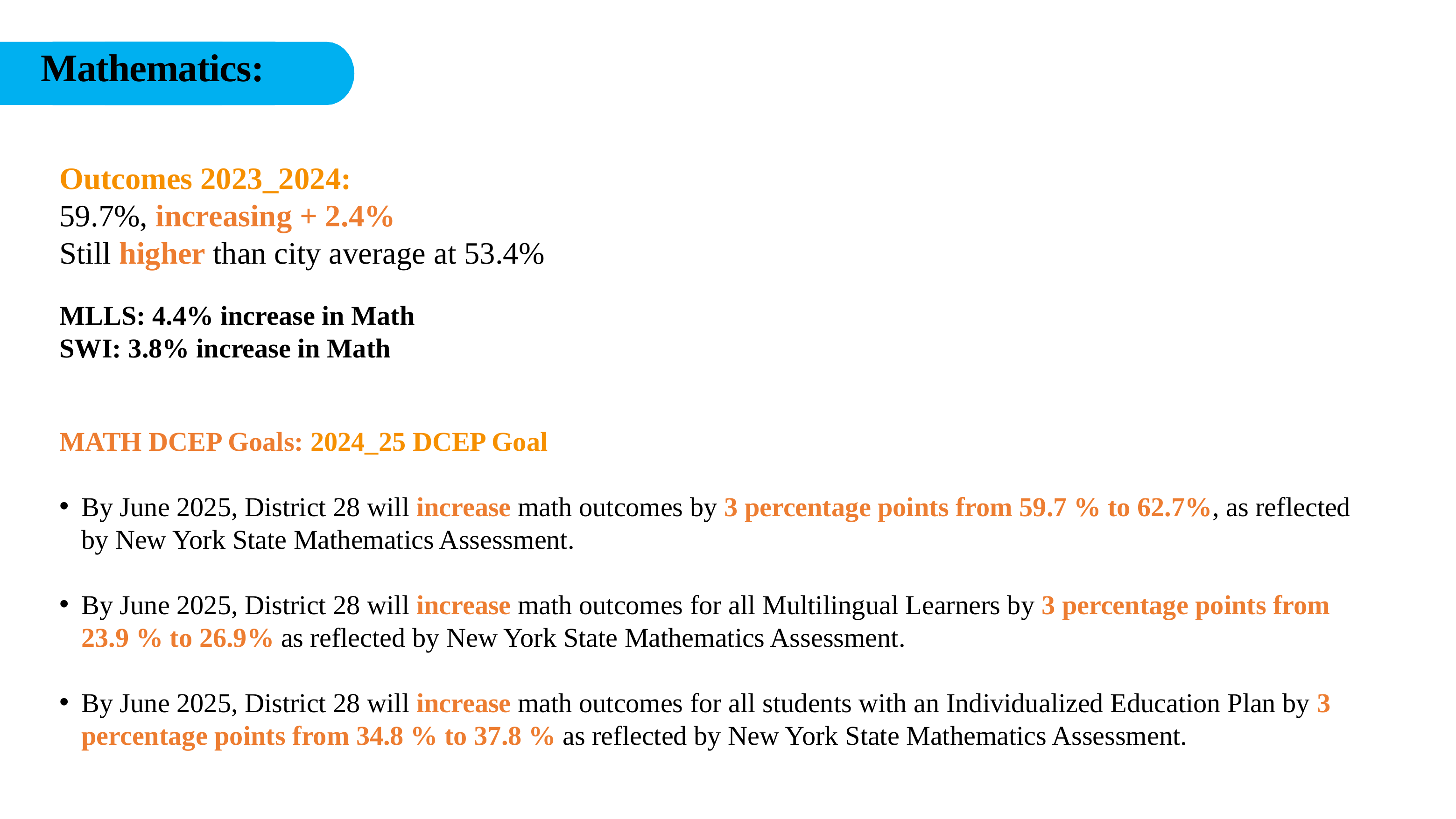

Mathematics:

Outcomes 2023_2024:
59.7%, increasing + 2.4%
Still higher than city average at 53.4%

MLLS: 4.4% increase in Math
SWI: 3.8% increase in Math

MATH DCEP Goals: 2024_25 DCEP Goal

By June 2025, District 28 will increase math outcomes by 3 percentage points from 59.7 % to 62.7%, as reflected by New York State Mathematics Assessment.

By June 2025, District 28 will increase math outcomes for all Multilingual Learners by 3 percentage points from  23.9 % to 26.9% as reflected by New York State Mathematics Assessment.

By June 2025, District 28 will increase math outcomes for all students with an Individualized Education Plan by 3 percentage points from 34.8 % to 37.8 % as reflected by New York State Mathematics Assessment.